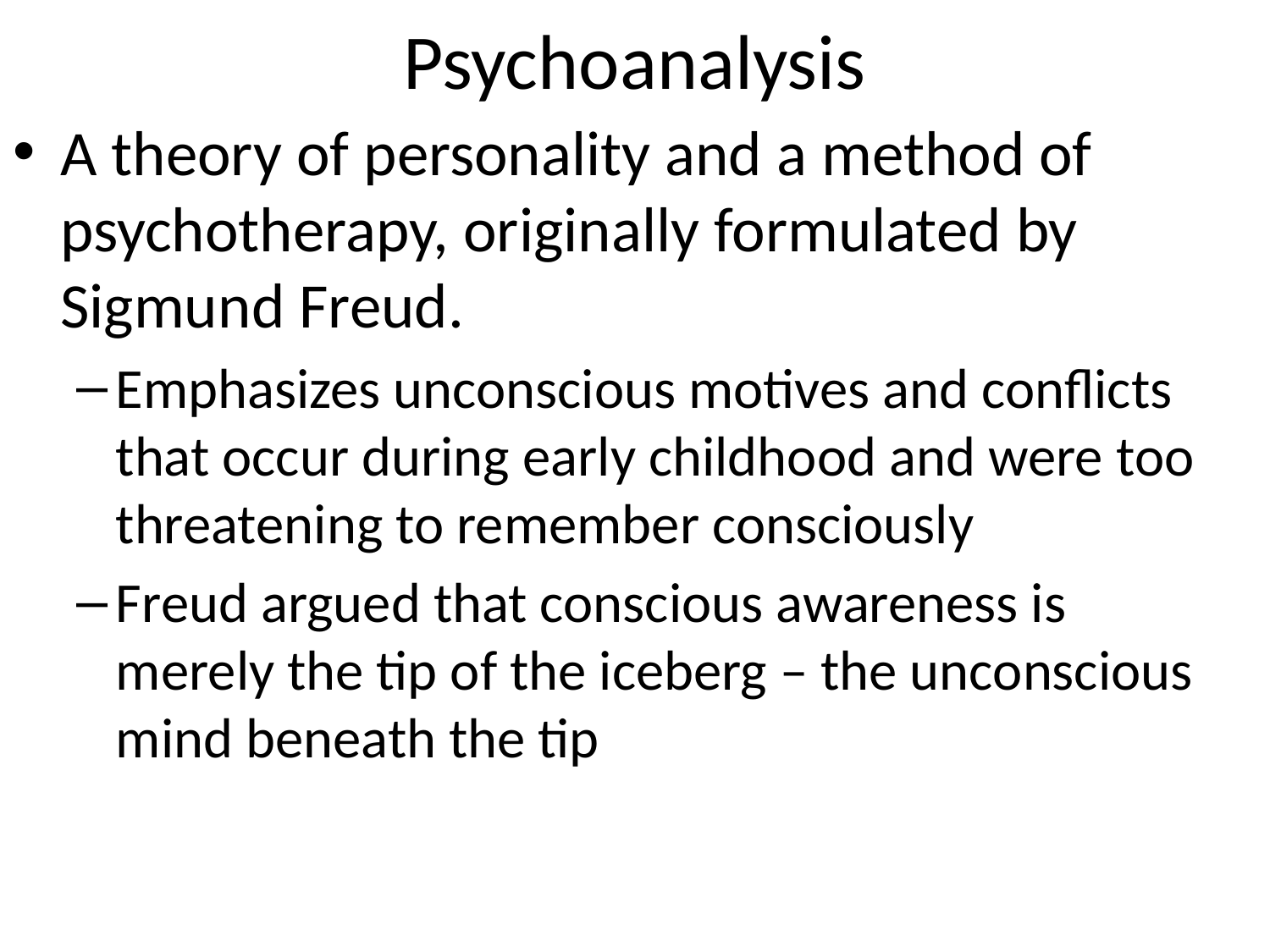

# Psychoanalysis
A theory of personality and a method of psychotherapy, originally formulated by Sigmund Freud.
Emphasizes unconscious motives and conflicts that occur during early childhood and were too threatening to remember consciously
Freud argued that conscious awareness is merely the tip of the iceberg – the unconscious mind beneath the tip